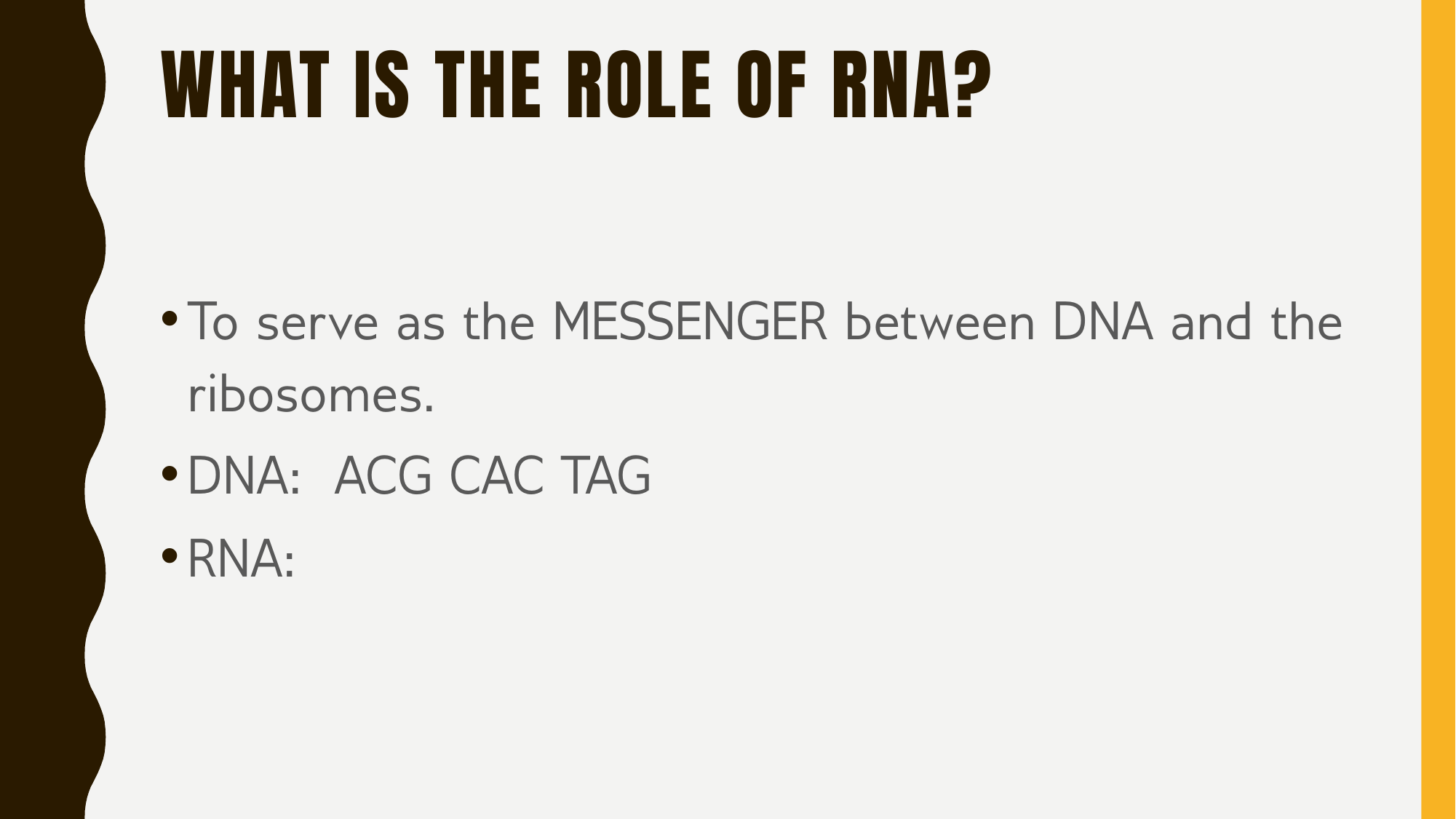

# What is the role of RNA?
To serve as the MESSENGER between DNA and the ribosomes.
DNA:  ACG CAC TAG
RNA: